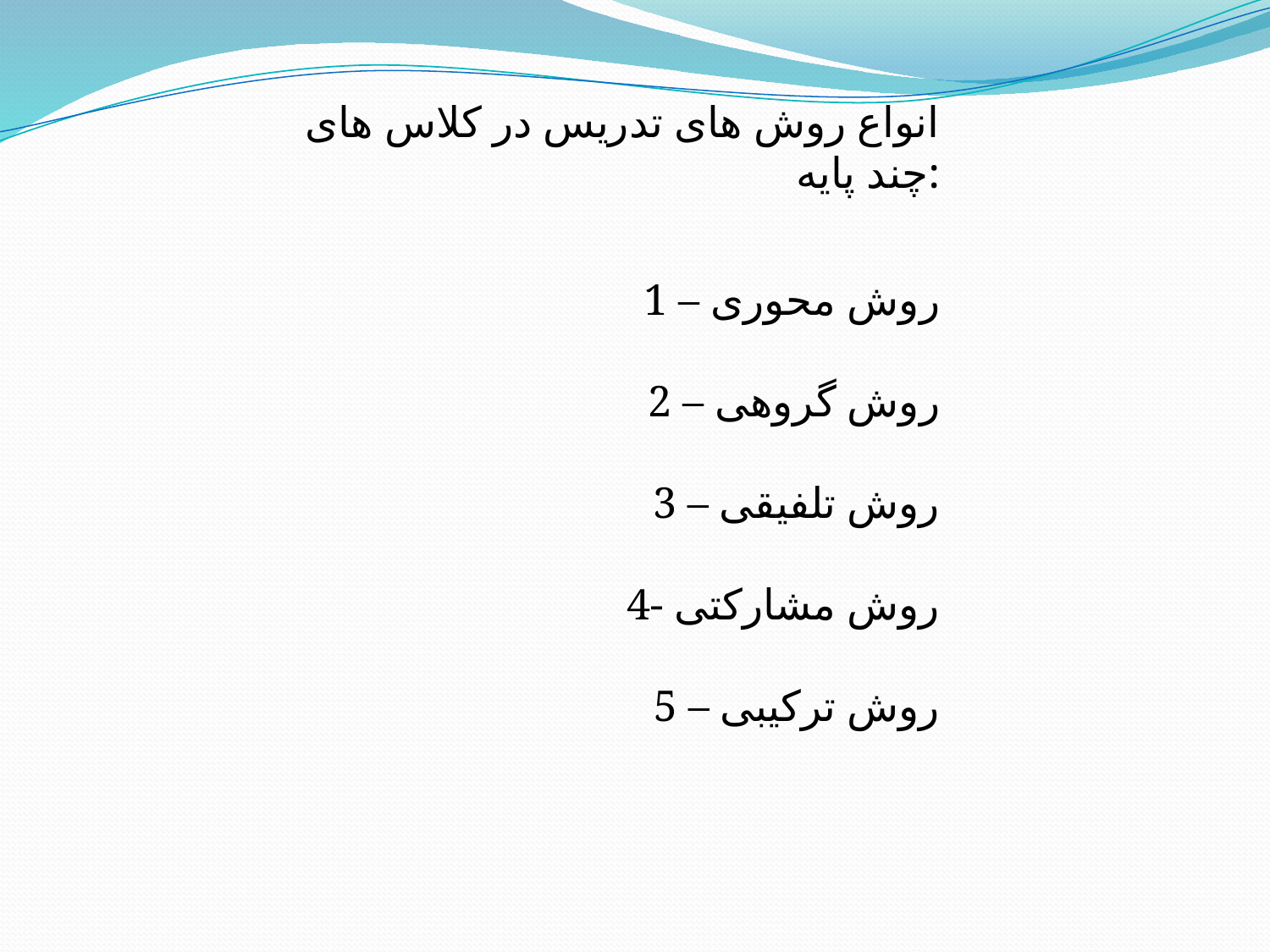

انواع روش های تدریس در کلاس های چند پایه:

1 – روش محوری

2 – روش گروهی

3 – روش تلفیقی

4- روش مشارکتی

5 – روش ترکیبی